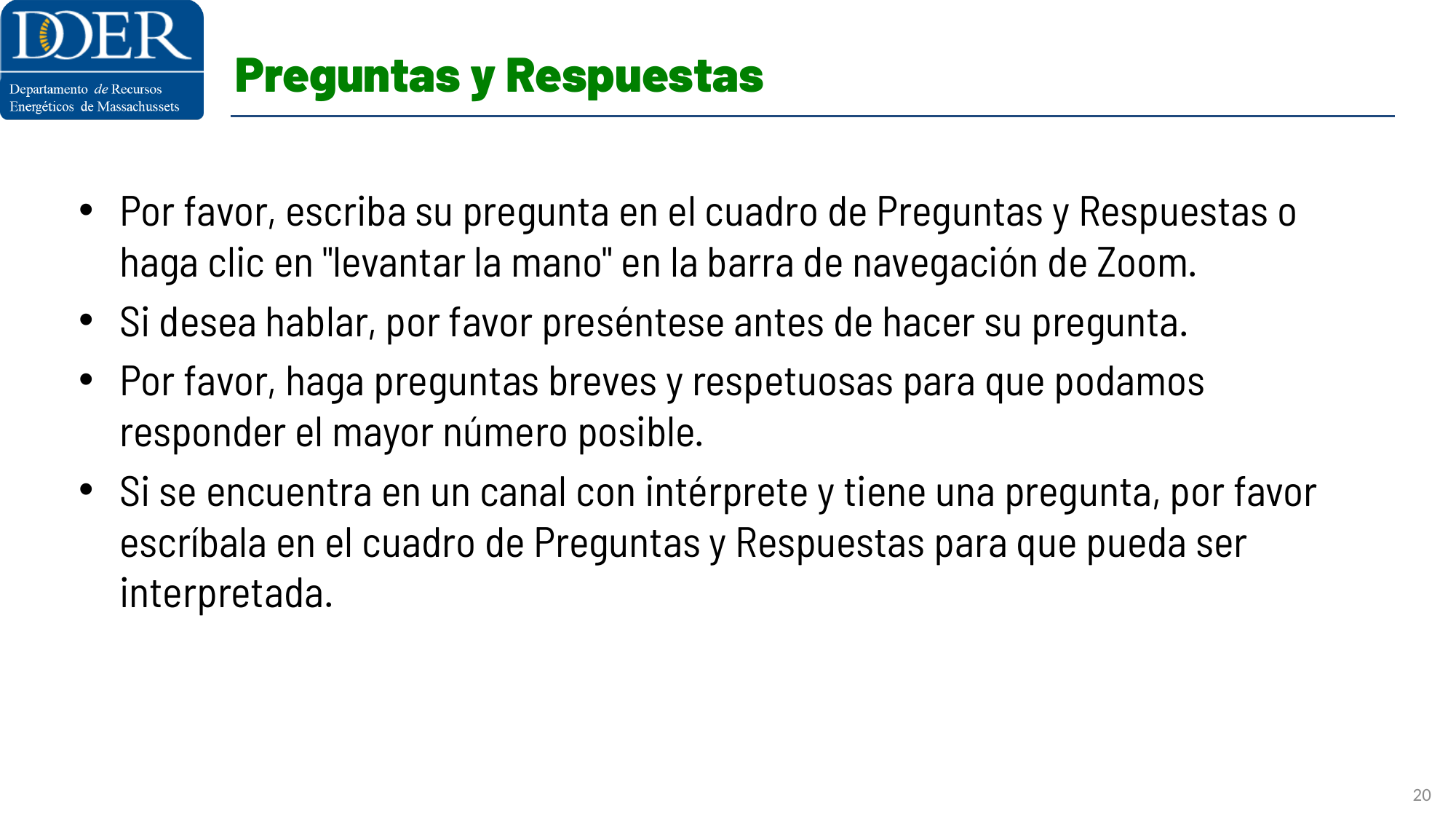

# Preguntas y Respuestas
Por favor, escriba su pregunta en el cuadro de Preguntas y Respuestas o haga clic en "levantar la mano" en la barra de navegación de Zoom.
Si desea hablar, por favor preséntese antes de hacer su pregunta.
Por favor, haga preguntas breves y respetuosas para que podamos responder el mayor número posible.
Si se encuentra en un canal con intérprete y tiene una pregunta, por favor escríbala en el cuadro de Preguntas y Respuestas para que pueda ser interpretada.

20